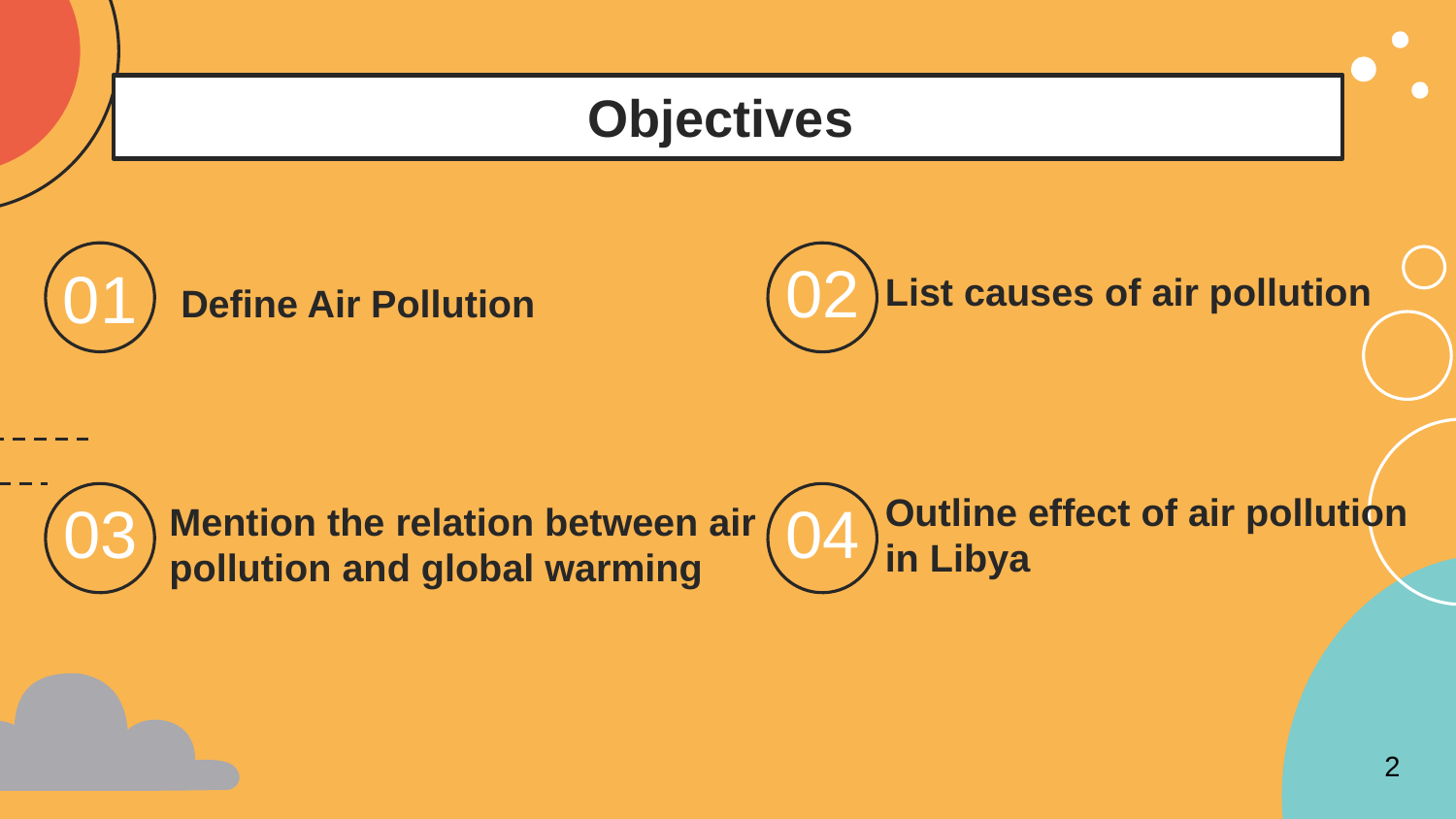

Objectives

List causes of air pollution
Define Air Pollution
# 01

02
Mention the relation between air pollution and global warming
Outline effect of air pollution in Libya

03
04
2